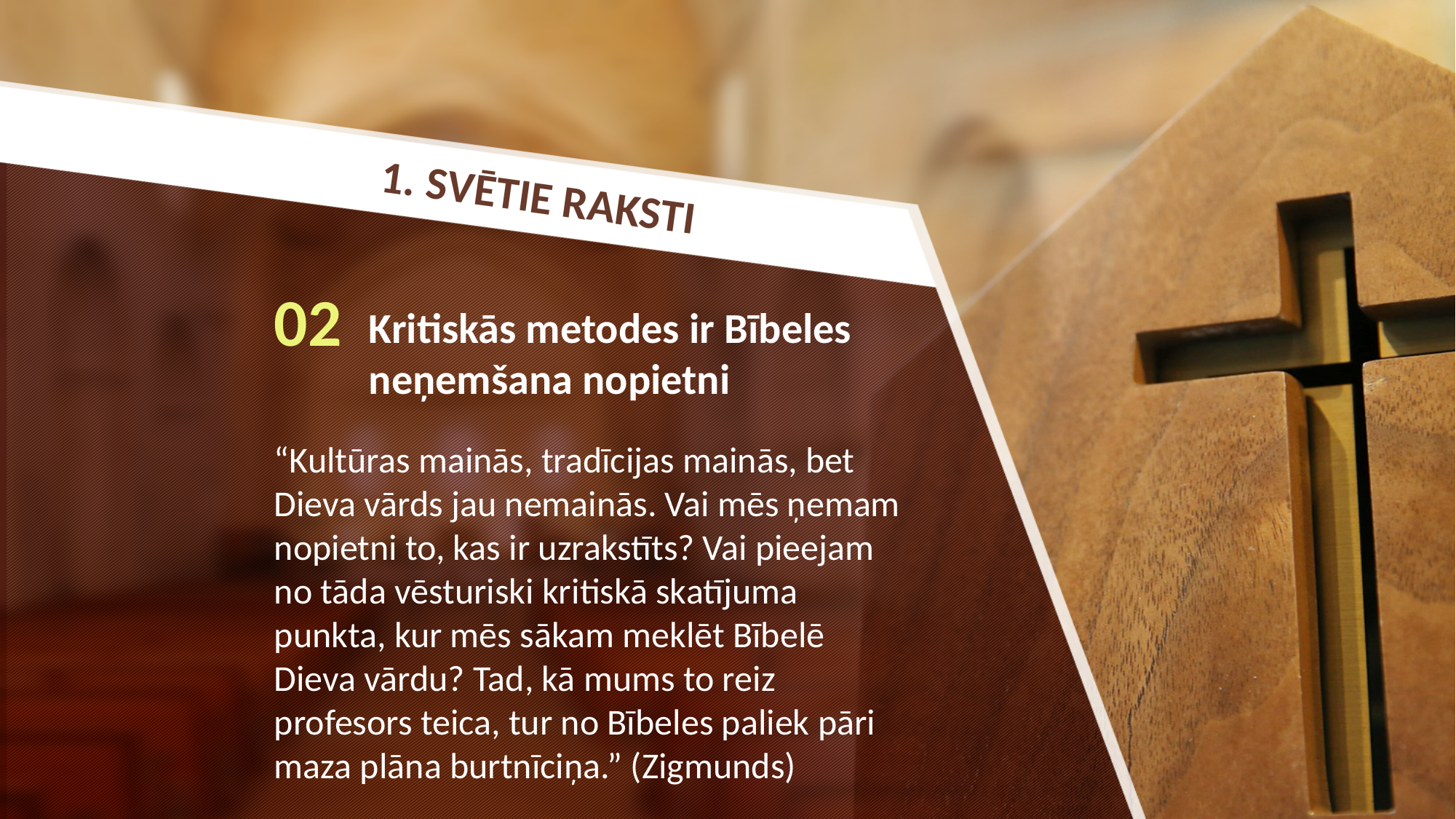

1. SVĒTIE RAKSTI
02
Kritiskās metodes ir Bībeles neņemšana nopietni
“Kultūras mainās, tradīcijas mainās, bet Dieva vārds jau nemainās. Vai mēs ņemam nopietni to, kas ir uzrakstīts? Vai pieejam no tāda vēsturiski kritiskā skatījuma punkta, kur mēs sākam meklēt Bībelē Dieva vārdu? Tad, kā mums to reiz profesors teica, tur no Bībeles paliek pāri maza plāna burtnīciņa.” (Zigmunds)